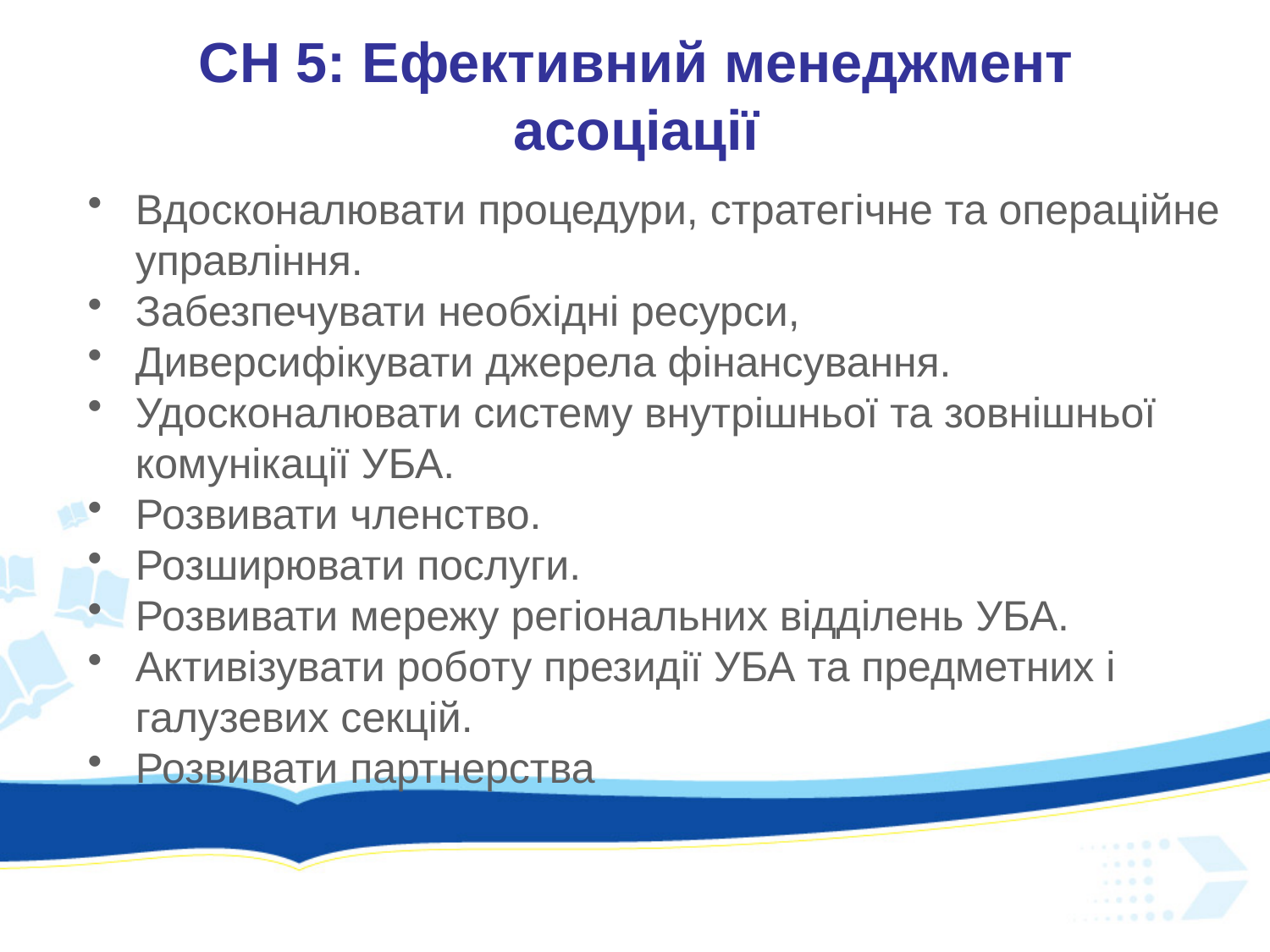

# СН 5: Ефективний менеджмент асоціації
Вдосконалювати процедури, стратегічне та операційне управління.
Забезпечувати необхідні ресурси,
Диверсифікувати джерела фінансування.
Удосконалювати систему внутрішньої та зовнішньої комунікації УБА.
Розвивати членство.
Розширювати послуги.
Розвивати мережу регіональних відділень УБА.
Активізувати роботу президії УБА та предметних і галузевих секцій.
Розвивати партнерства